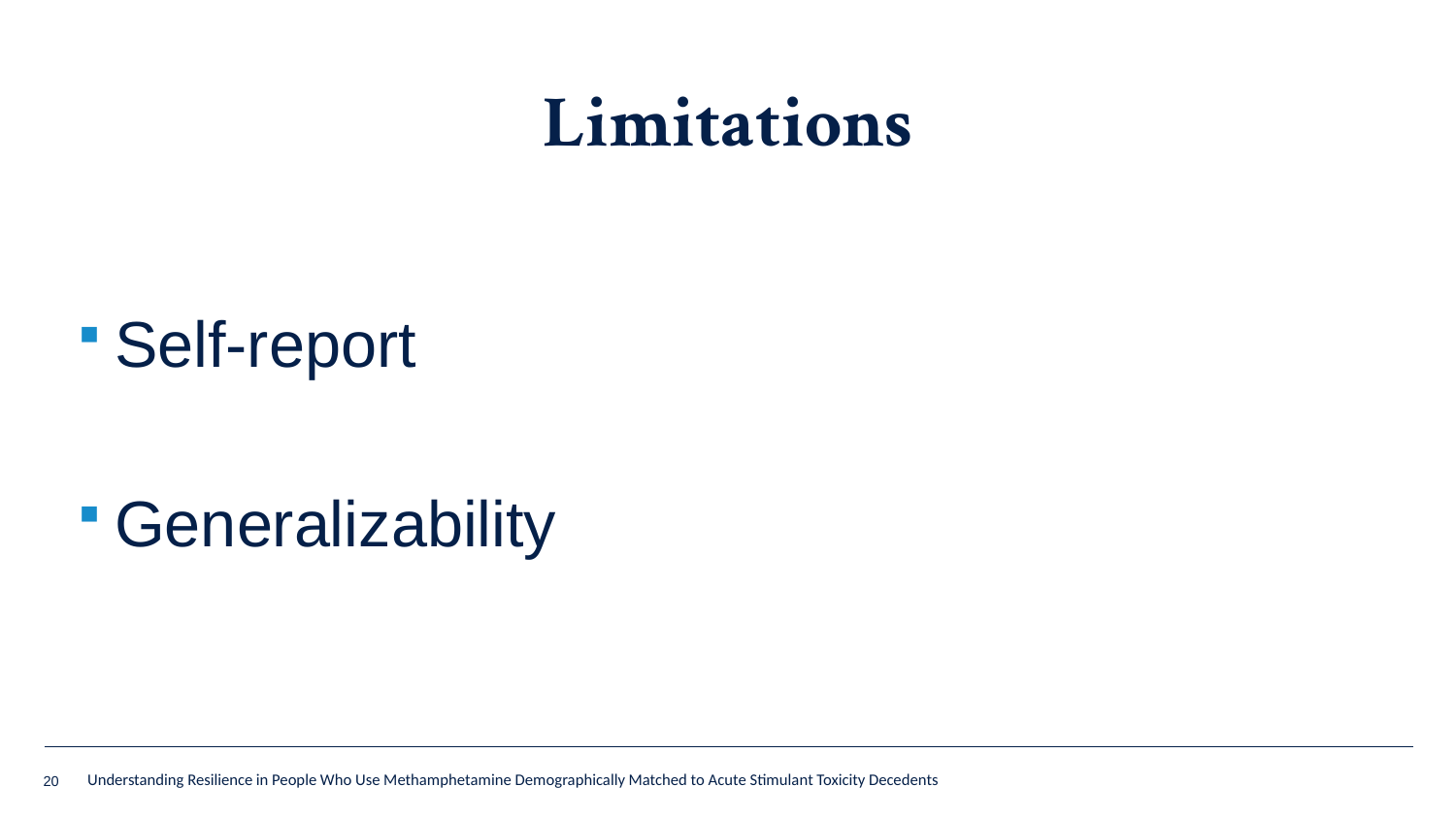

# Limitations

Self-report

Generalizability

20
Understanding Resilience in People Who Use Methamphetamine Demographically Matched to Acute Stimulant Toxicity Decedents